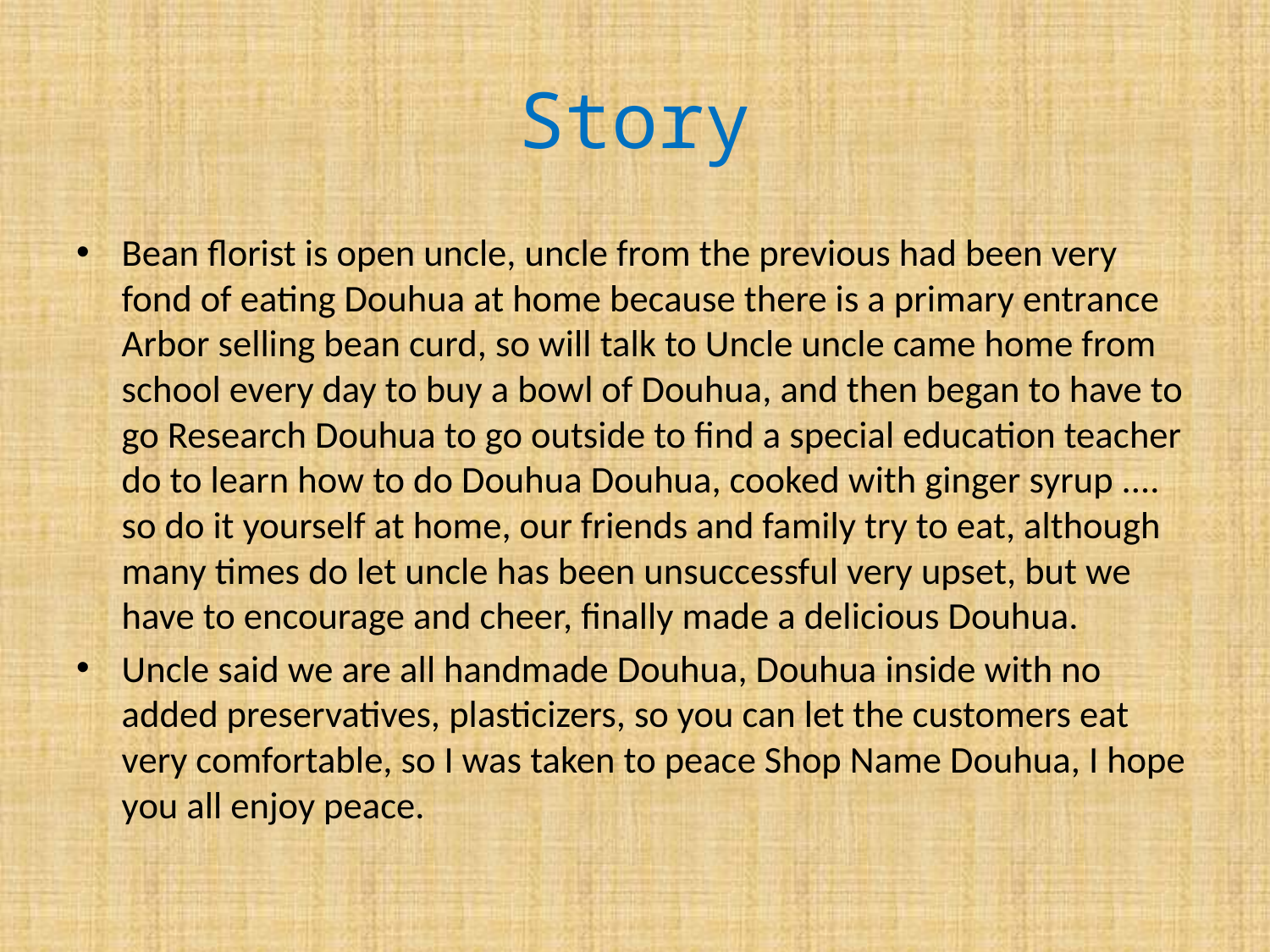

# Story
Bean florist is open uncle, uncle from the previous had been very fond of eating Douhua at home because there is a primary entrance Arbor selling bean curd, so will talk to Uncle uncle came home from school every day to buy a bowl of Douhua, and then began to have to go Research Douhua to go outside to find a special education teacher do to learn how to do Douhua Douhua, cooked with ginger syrup .... so do it yourself at home, our friends and family try to eat, although many times do let uncle has been unsuccessful very upset, but we have to encourage and cheer, finally made a delicious Douhua.
Uncle said we are all handmade Douhua, Douhua inside with no added preservatives, plasticizers, so you can let the customers eat very comfortable, so I was taken to peace Shop Name Douhua, I hope you all enjoy peace.